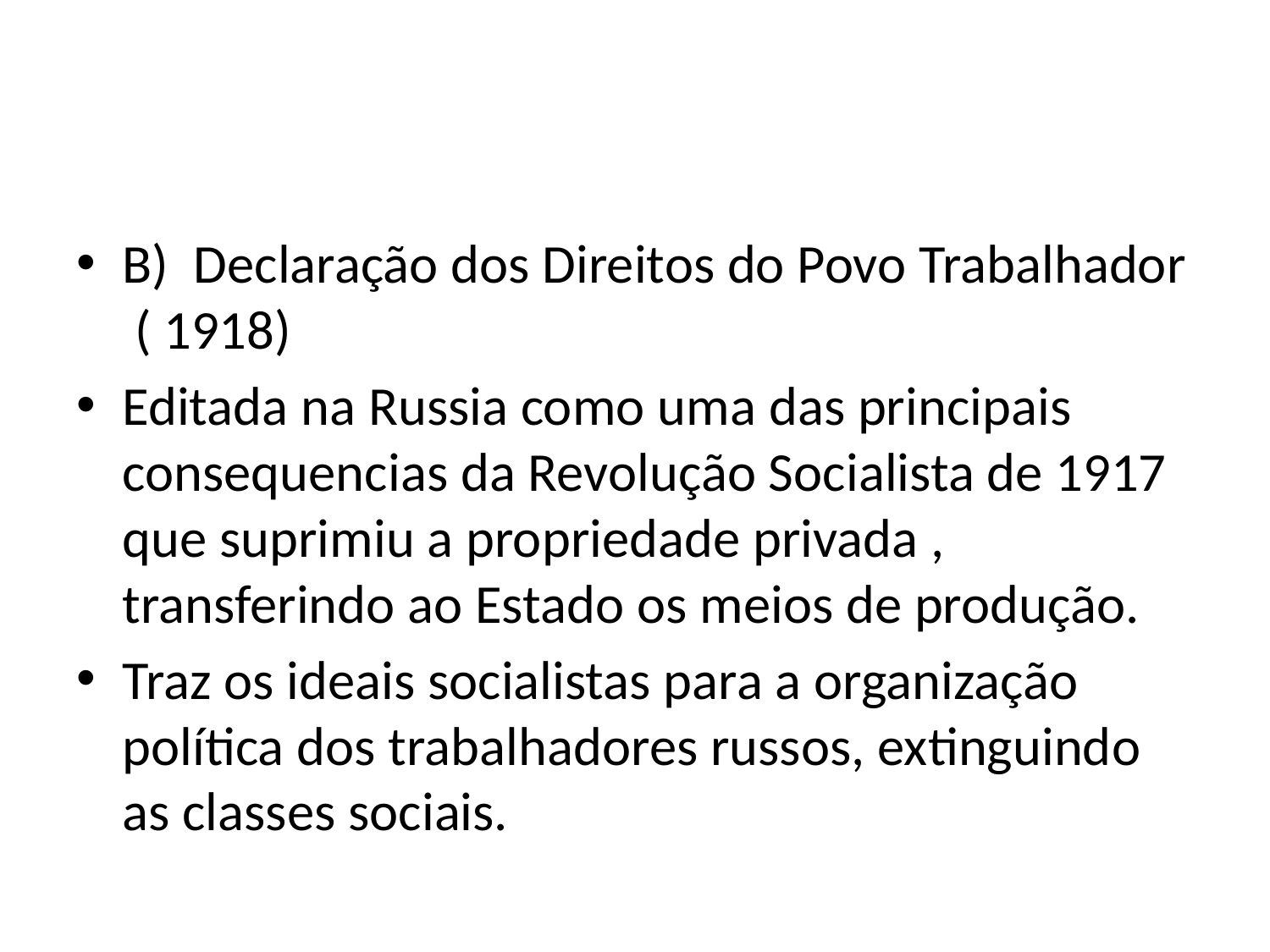

#
B)  Declaração dos Direitos do Povo Trabalhador  ( 1918)
Editada na Russia como uma das principais consequencias da Revolução Socialista de 1917 que suprimiu a propriedade privada , transferindo ao Estado os meios de produção.
Traz os ideais socialistas para a organização política dos trabalhadores russos, extinguindo as classes sociais.